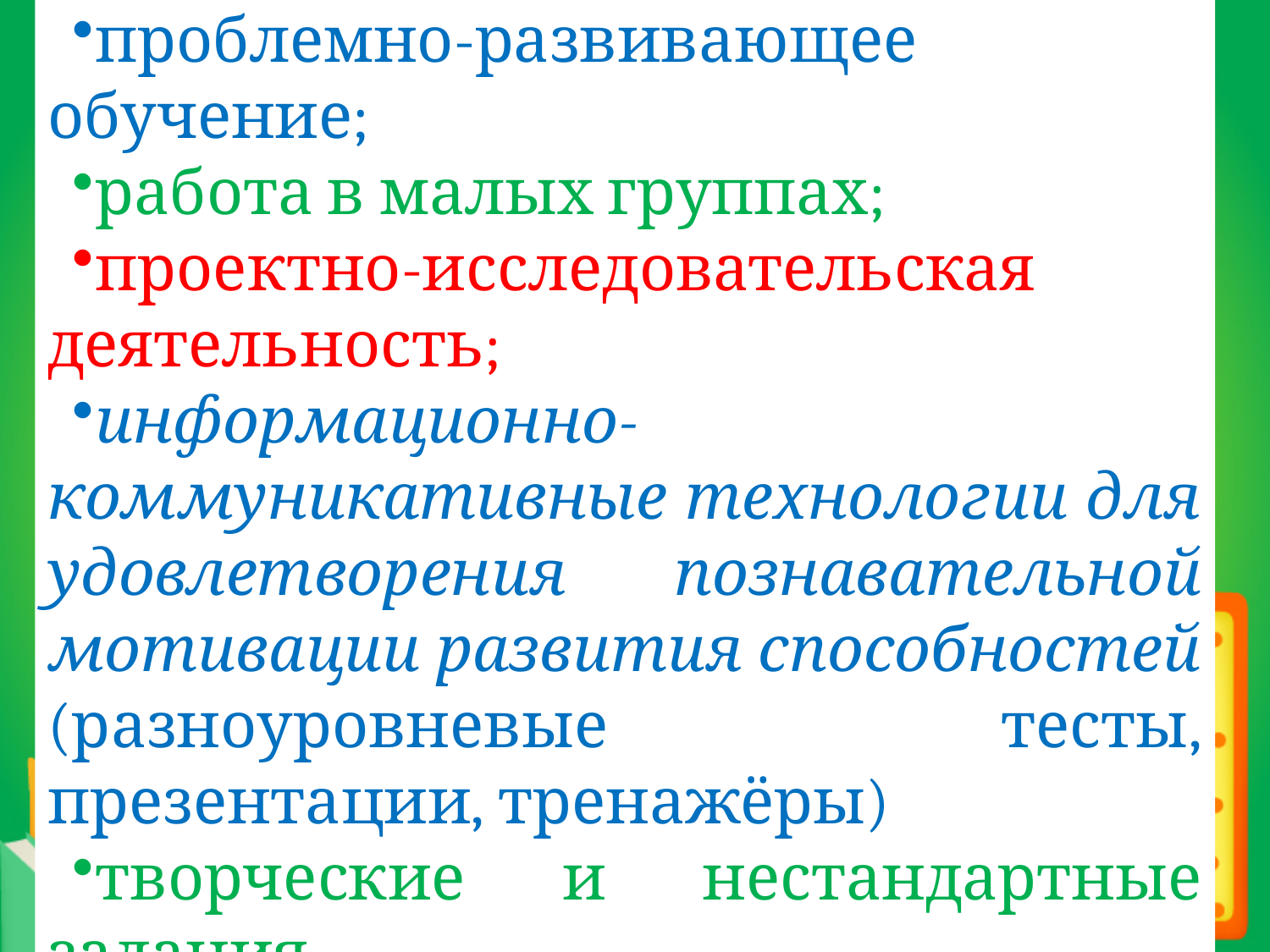

Виды деятельности:
проблемно-развивающее обучение;
работа в малых группах;
проектно-исследовательская деятельность;
информационно-коммуникативные технологии для удовлетворения познавательной мотивации развития способностей (разноуровневые тесты, презентации, тренажёры)
творческие и нестандартные задания.